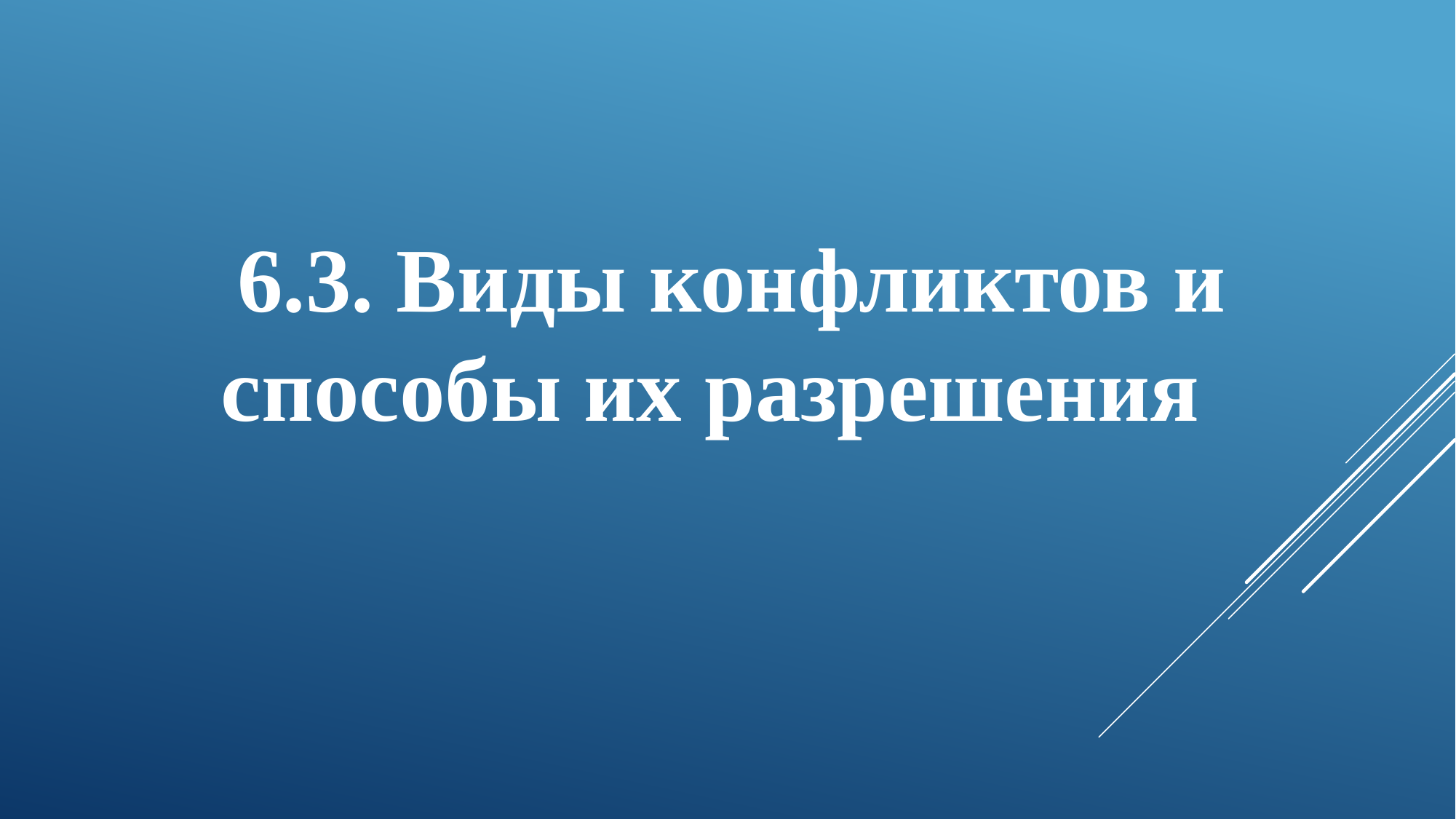

6.3. Виды конфликтов и способы их разрешения